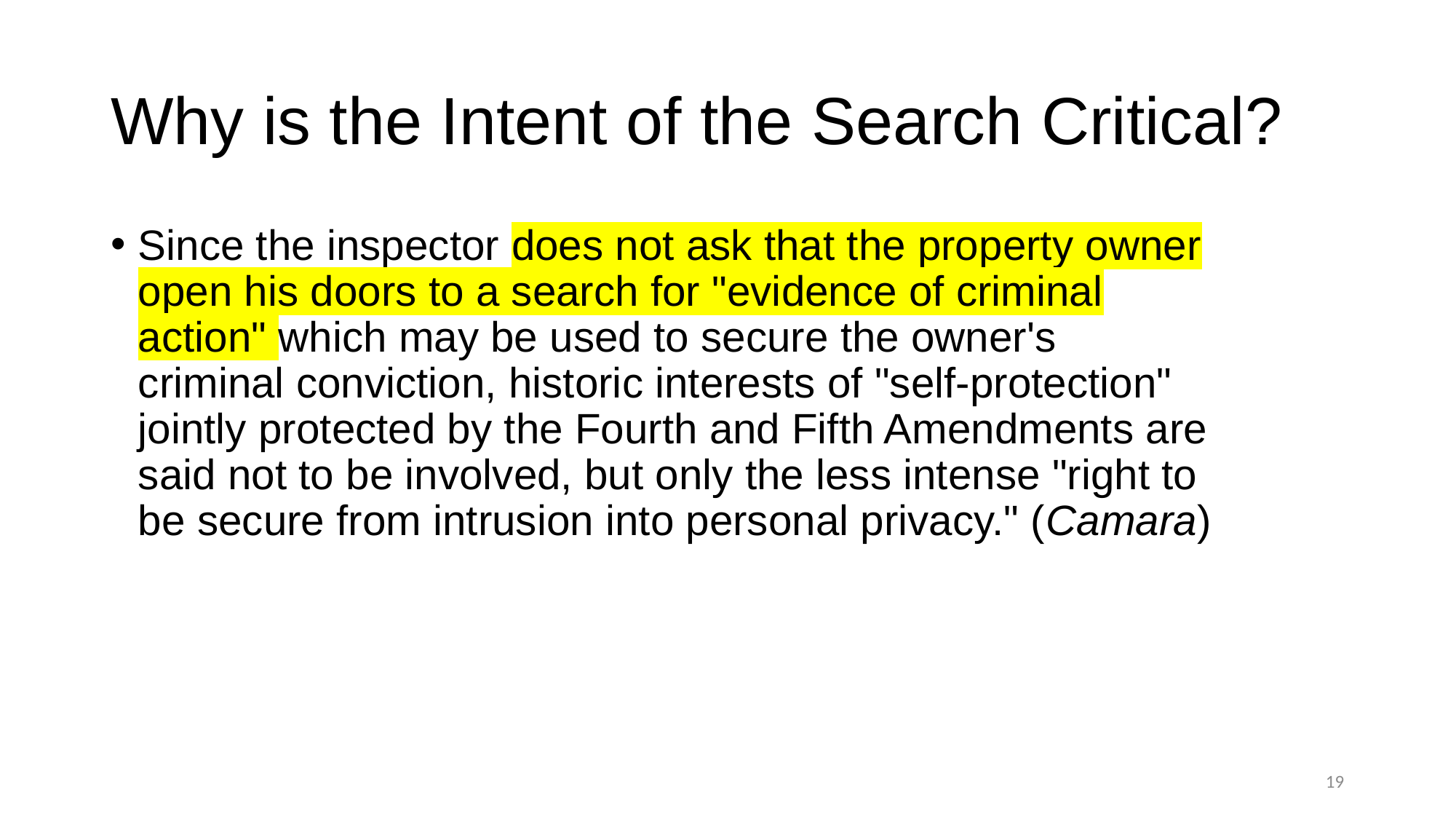

# Why is the Intent of the Search Critical?
Since the inspector does not ask that the property owner open his doors to a search for "evidence of criminal action" which may be used to secure the owner's criminal conviction, historic interests of "self-protection" jointly protected by the Fourth and Fifth Amendments are said not to be involved, but only the less intense "right to be secure from intrusion into personal privacy." (Camara)
19